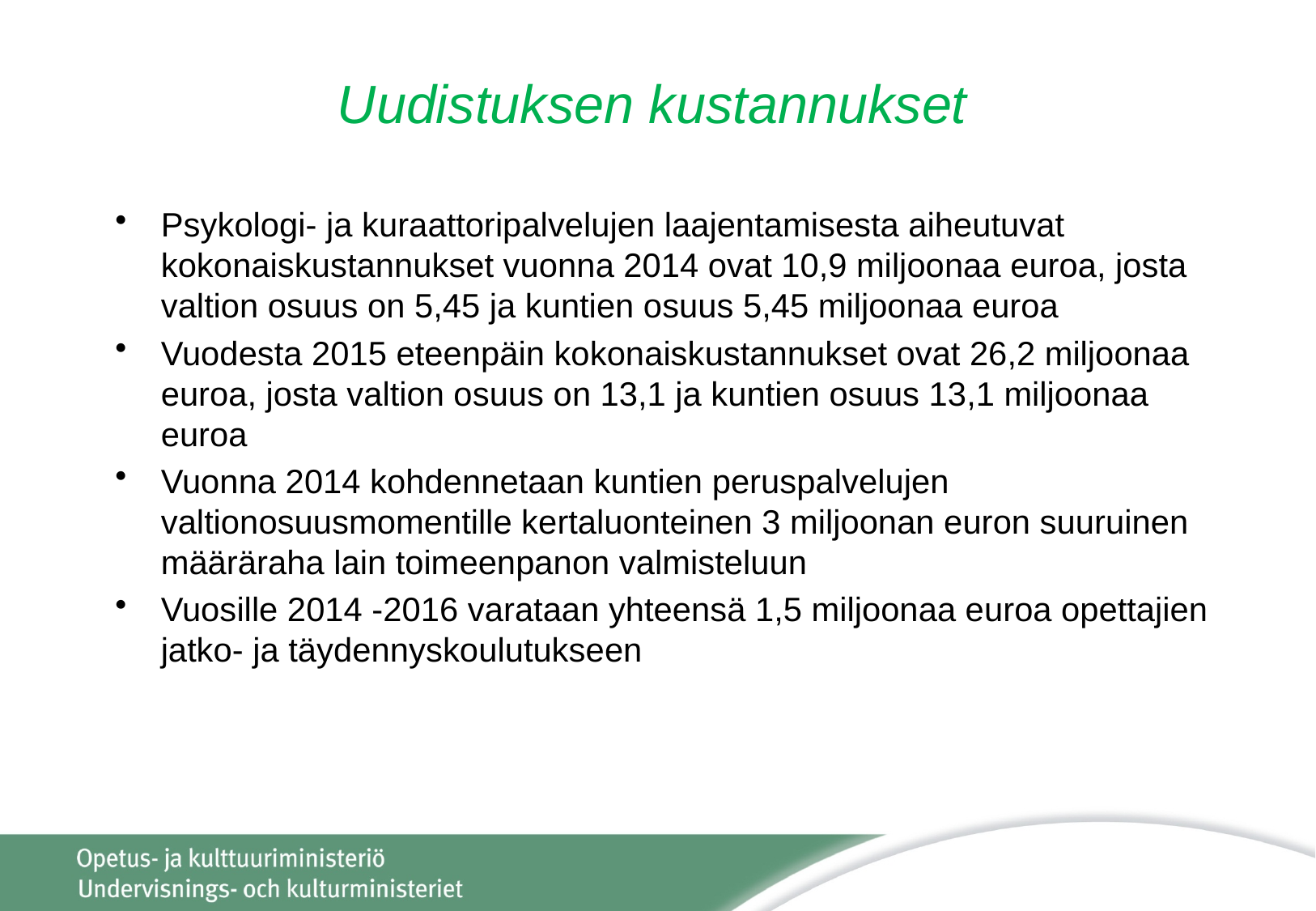

# Uudistuksen kustannukset
Psykologi- ja kuraattoripalvelujen laajentamisesta aiheutuvat kokonaiskustannukset vuonna 2014 ovat 10,9 miljoonaa euroa, josta valtion osuus on 5,45 ja kuntien osuus 5,45 miljoonaa euroa
Vuodesta 2015 eteenpäin kokonaiskustannukset ovat 26,2 miljoonaa euroa, josta valtion osuus on 13,1 ja kuntien osuus 13,1 miljoonaa euroa
Vuonna 2014 kohdennetaan kuntien peruspalvelujen valtionosuusmomentille kertaluonteinen 3 miljoonan euron suuruinen määräraha lain toimeenpanon valmisteluun
Vuosille 2014 -2016 varataan yhteensä 1,5 miljoonaa euroa opettajien jatko- ja täydennyskoulutukseen